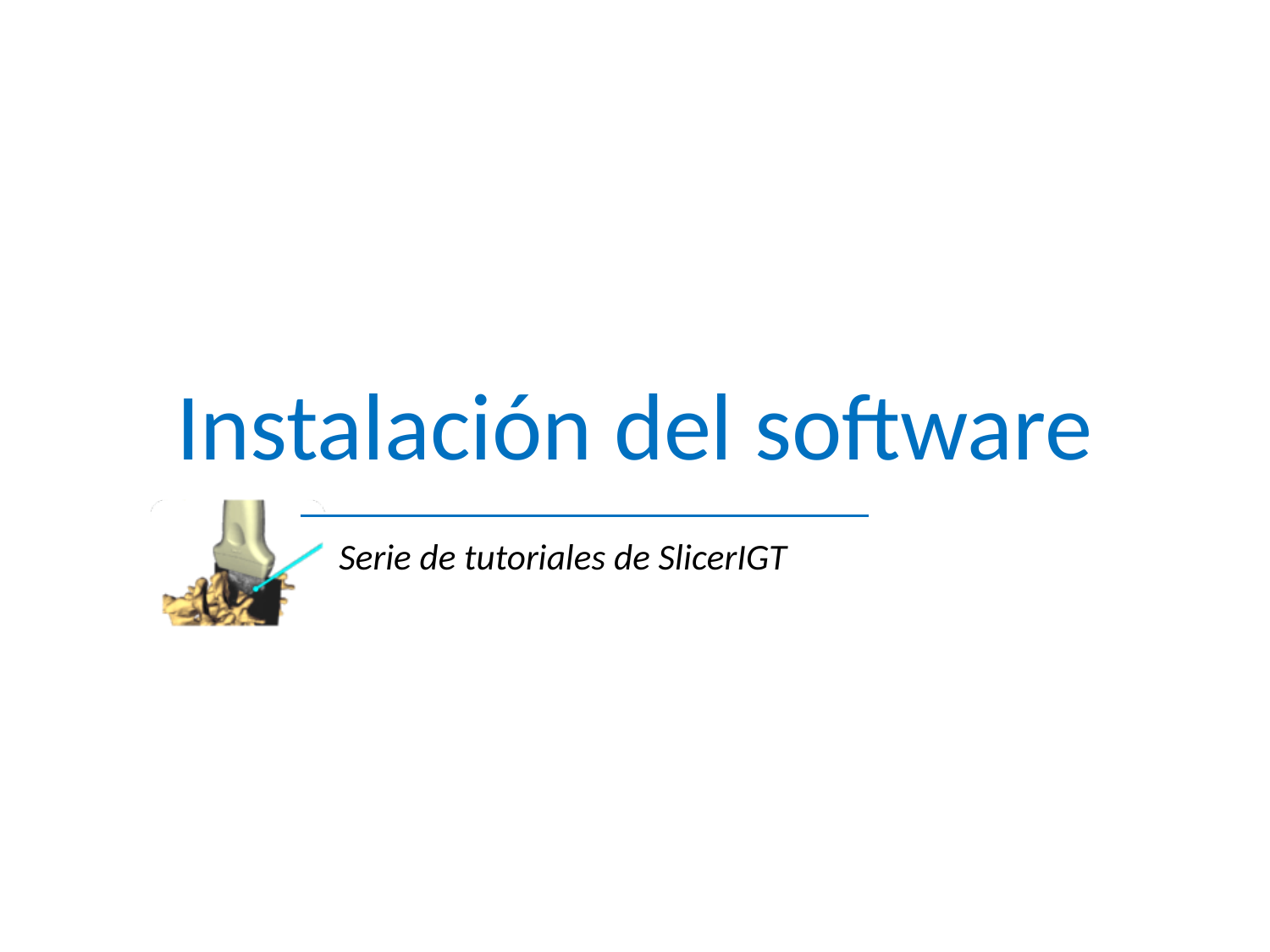

# Instalación del software
Serie de tutoriales de SlicerIGT